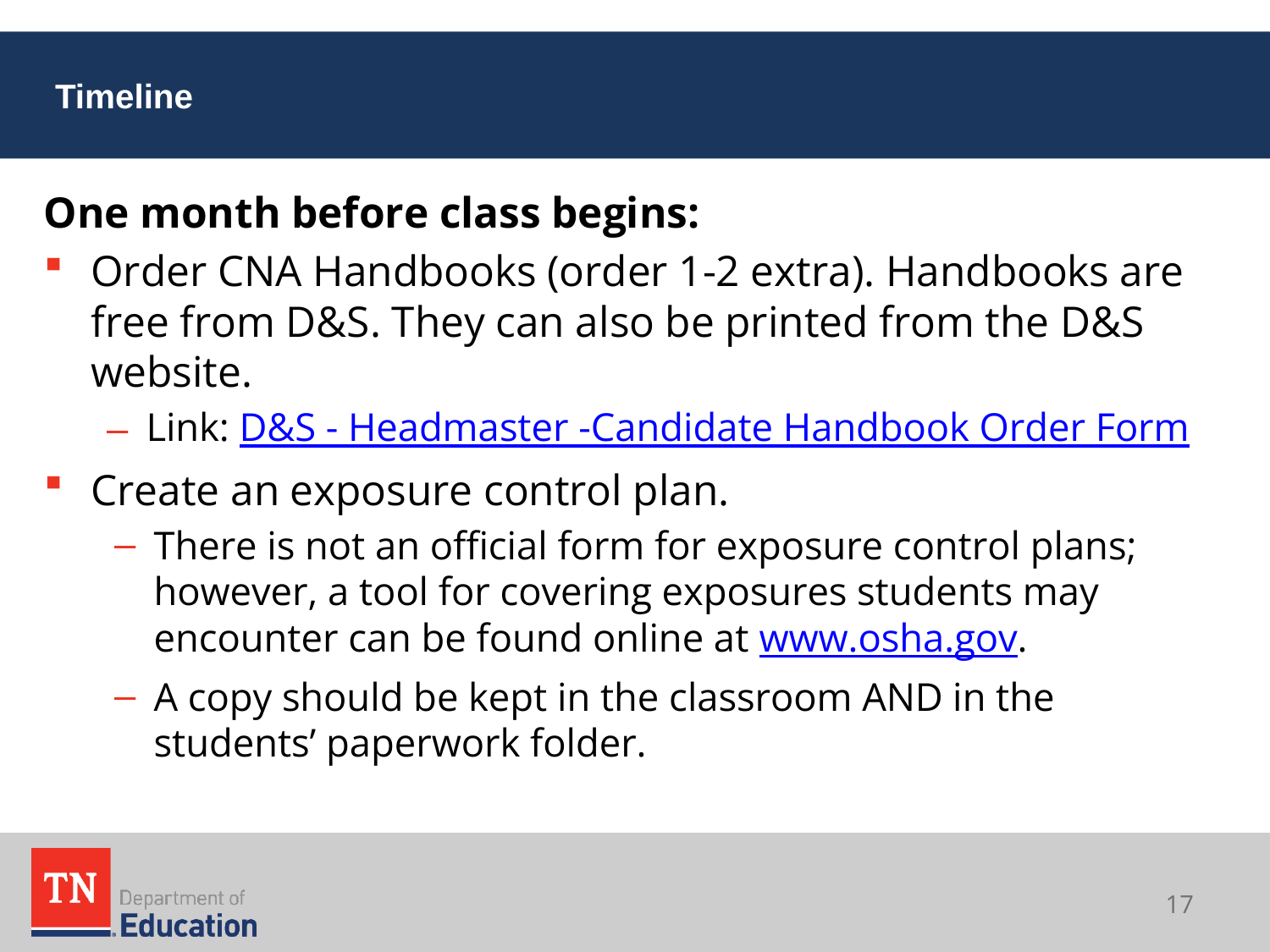

# Timeline
One month before class begins:
Order CNA Handbooks (order 1-2 extra). Handbooks are free from D&S. They can also be printed from the D&S website.
Link: D&S - Headmaster -Candidate Handbook Order Form
Create an exposure control plan.
There is not an official form for exposure control plans; however, a tool for covering exposures students may encounter can be found online at www.osha.gov.
A copy should be kept in the classroom AND in the students’ paperwork folder.
17